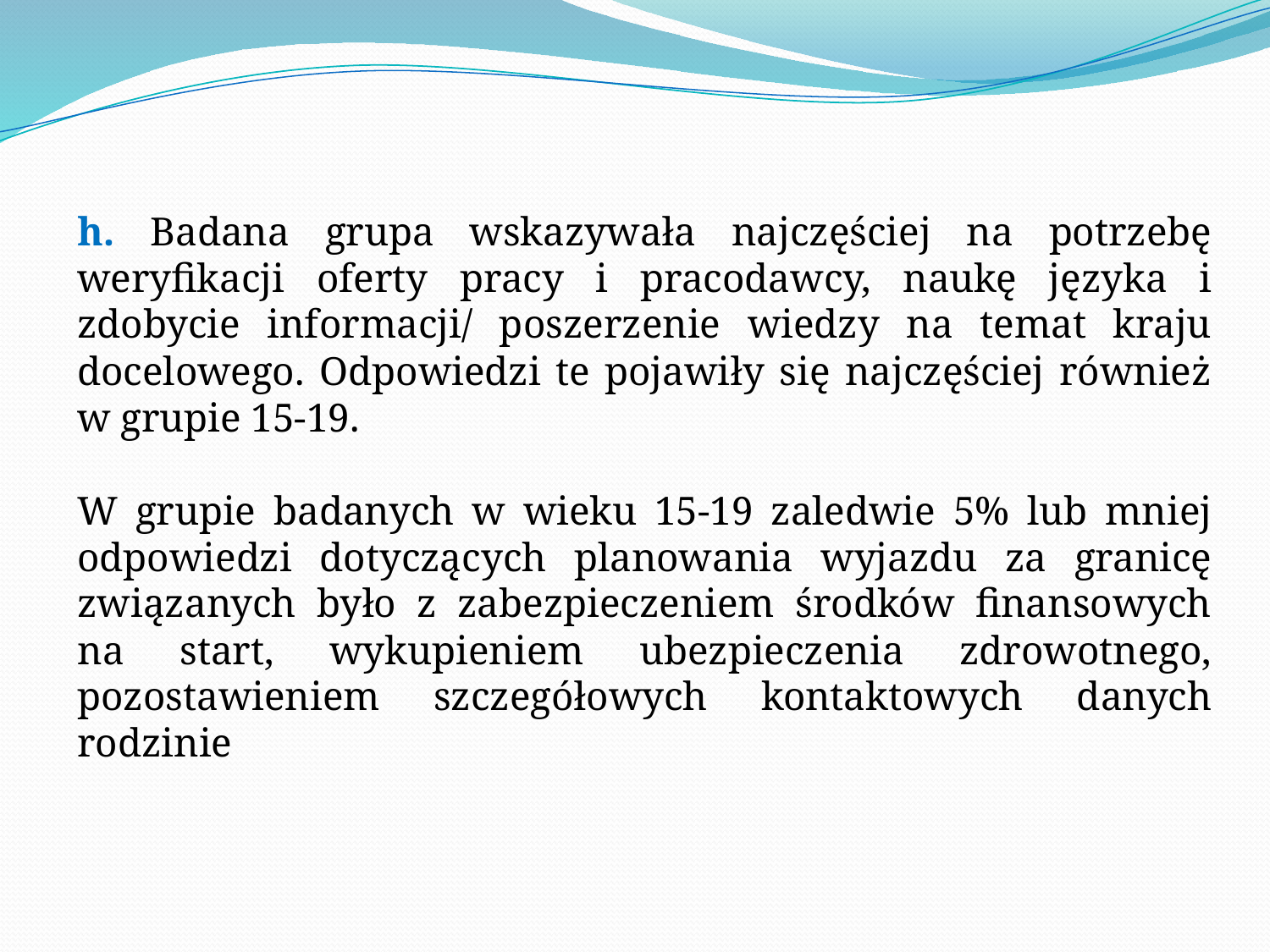

h. Badana grupa wskazywała najczęściej na potrzebę weryfikacji oferty pracy i pracodawcy, naukę języka i zdobycie informacji/ poszerzenie wiedzy na temat kraju docelowego. Odpowiedzi te pojawiły się najczęściej również w grupie 15-19.

W grupie badanych w wieku 15-19 zaledwie 5% lub mniej odpowiedzi dotyczących planowania wyjazdu za granicę związanych było z zabezpieczeniem środków finansowych na start, wykupieniem ubezpieczenia zdrowotnego, pozostawieniem szczegółowych kontaktowych danych rodzinie